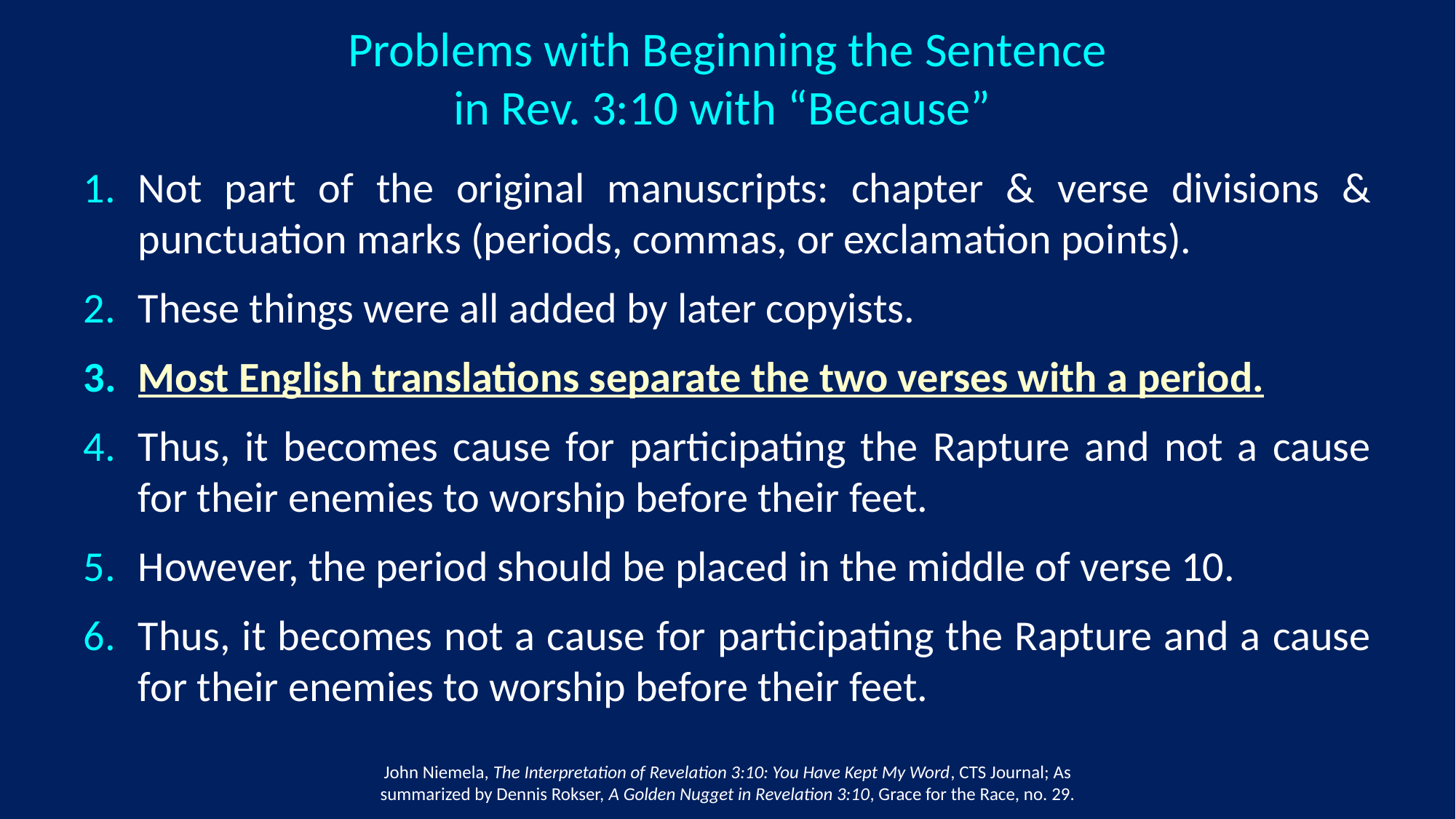

# Problems with Beginning the Sentence in Rev. 3:10 with “Because”
Not part of the original manuscripts: chapter & verse divisions & punctuation marks (periods, commas, or exclamation points).
These things were all added by later copyists.
Most English translations separate the two verses with a period.
Thus, it becomes cause for participating the Rapture and not a cause for their enemies to worship before their feet.
However, the period should be placed in the middle of verse 10.
Thus, it becomes not a cause for participating the Rapture and a cause for their enemies to worship before their feet.
John Niemela, The Interpretation of Revelation 3:10: You Have Kept My Word, CTS Journal; As summarized by Dennis Rokser, A Golden Nugget in Revelation 3:10, Grace for the Race, no. 29.